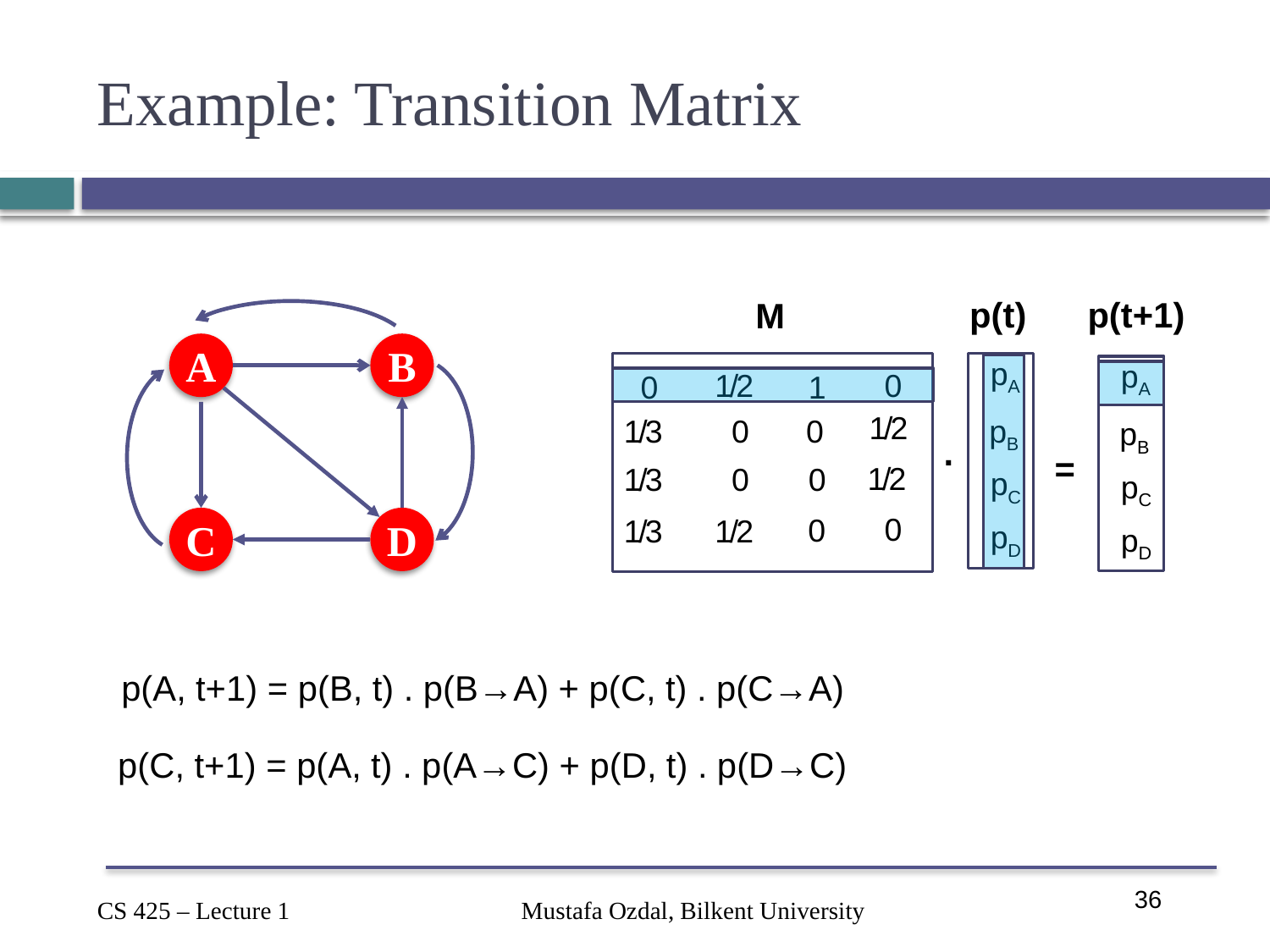

# Example: Transition Matrix
p(t)
p(t+1)
M

A
B
pA
pA

1/2
0
0
1

1/2

1/3
0
0
pB
pB
.
=
1/2
1/3
0
0
pC
pC
0
0
1/3
1/2
C
D
pD
pD
p(A, t+1) = p(B, t) . p(B→A) + p(C, t) . p(C→A)
p(C, t+1) = p(A, t) . p(A→C) + p(D, t) . p(D→C)
Mustafa Ozdal, Bilkent University